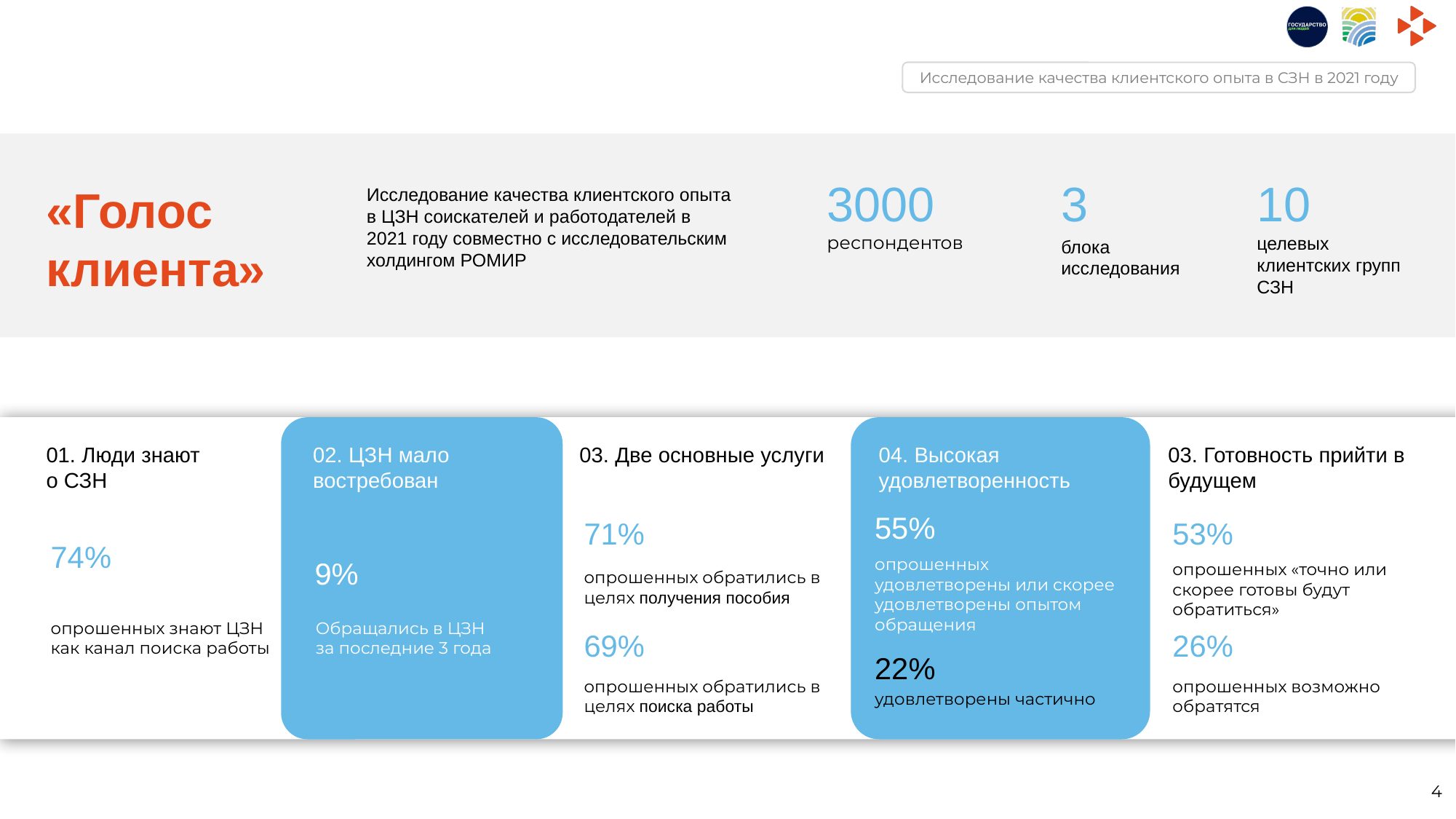

Исследование качества клиентского опыта в СЗН в 2021 году

3000
3
10
«Голос клиента»
Исследование качества клиентского опыта в ЦЗН соискателей и работодателей в 2021 году совместно с исследовательским холдингом РОМИР
респондентов
целевых клиентских групп СЗН
блока исследования

03. Две основные услуги
03. Готовность прийти в будущем
01. Люди знают
о СЗН
02. ЦЗН мало востребован
04. Высокая удовлетворенность
55%
71%
53%
74%
опрошенных удовлетворены или скорее удовлетворены опытом обращения
9%
опрошенных «точно или скорее готовы будут обратиться»
опрошенных обратились в целях получения пособия
опрошенных знают ЦЗН как канал поиска работы
Обращались в ЦЗН
за последние 3 года
69%
26%
22%
опрошенных обратились в целях поиска работы
опрошенных возможно обратятся
удовлетворены частично
4